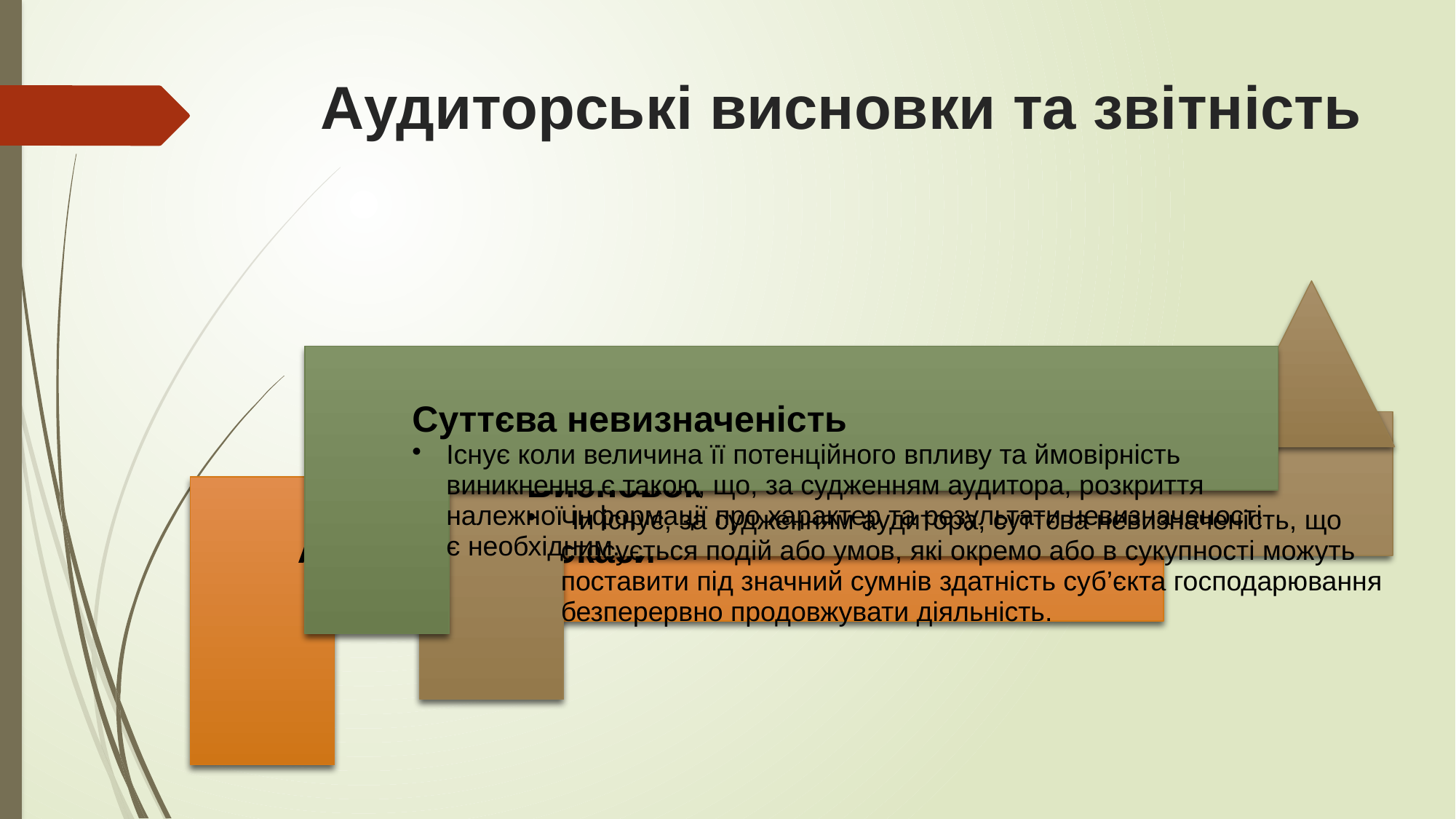

# Аудиторські висновки та звітність
Аудиторські докази
Висновок
Суттєва невизначеність